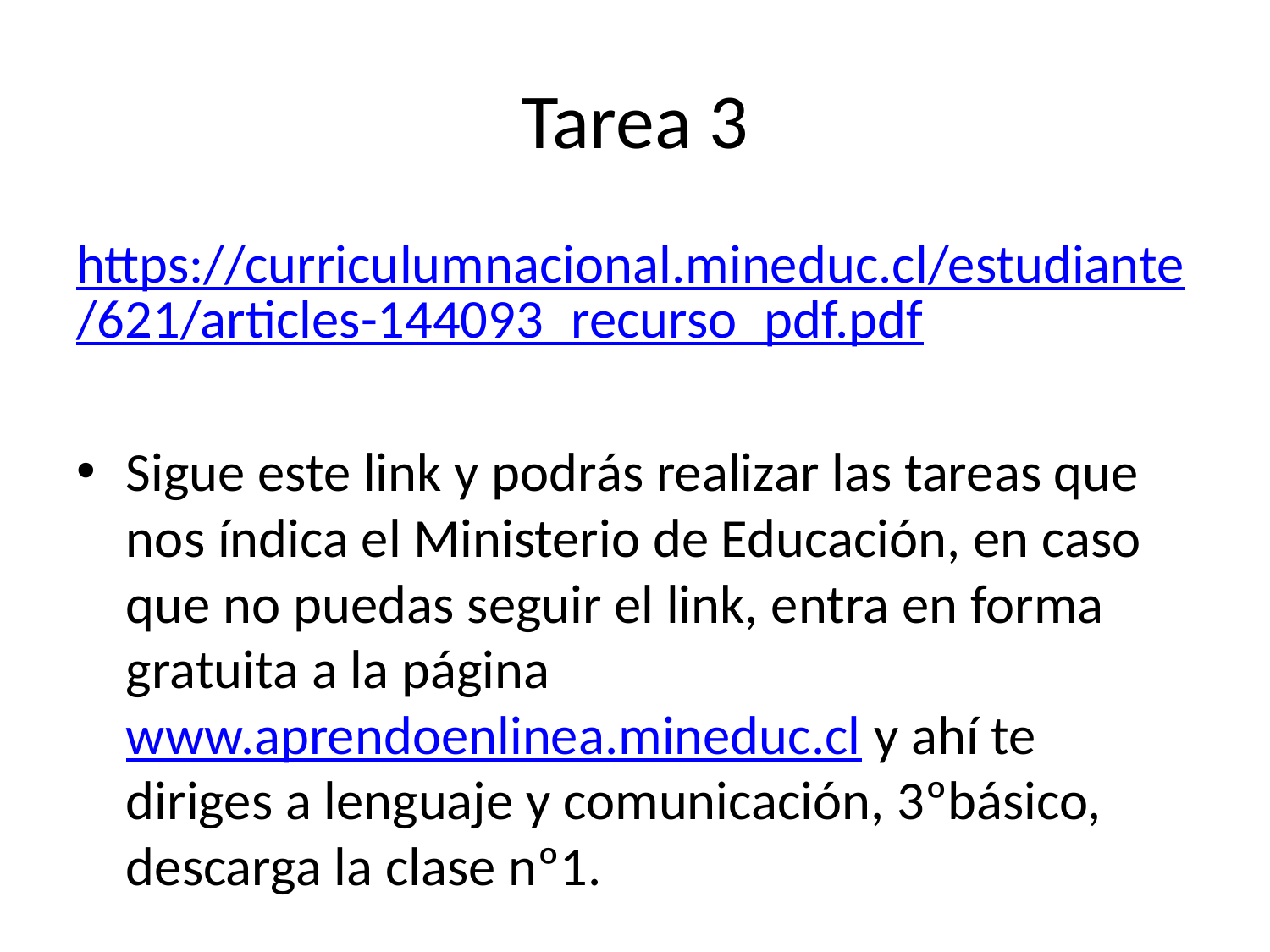

# Tarea 3
https://curriculumnacional.mineduc.cl/estudiante/621/articles-144093_recurso_pdf.pdf

Sigue este link y podrás realizar las tareas que nos índica el Ministerio de Educación, en caso que no puedas seguir el link, entra en forma gratuita a la página www.aprendoenlinea.mineduc.cl y ahí te diriges a lenguaje y comunicación, 3ºbásico, descarga la clase nº1.